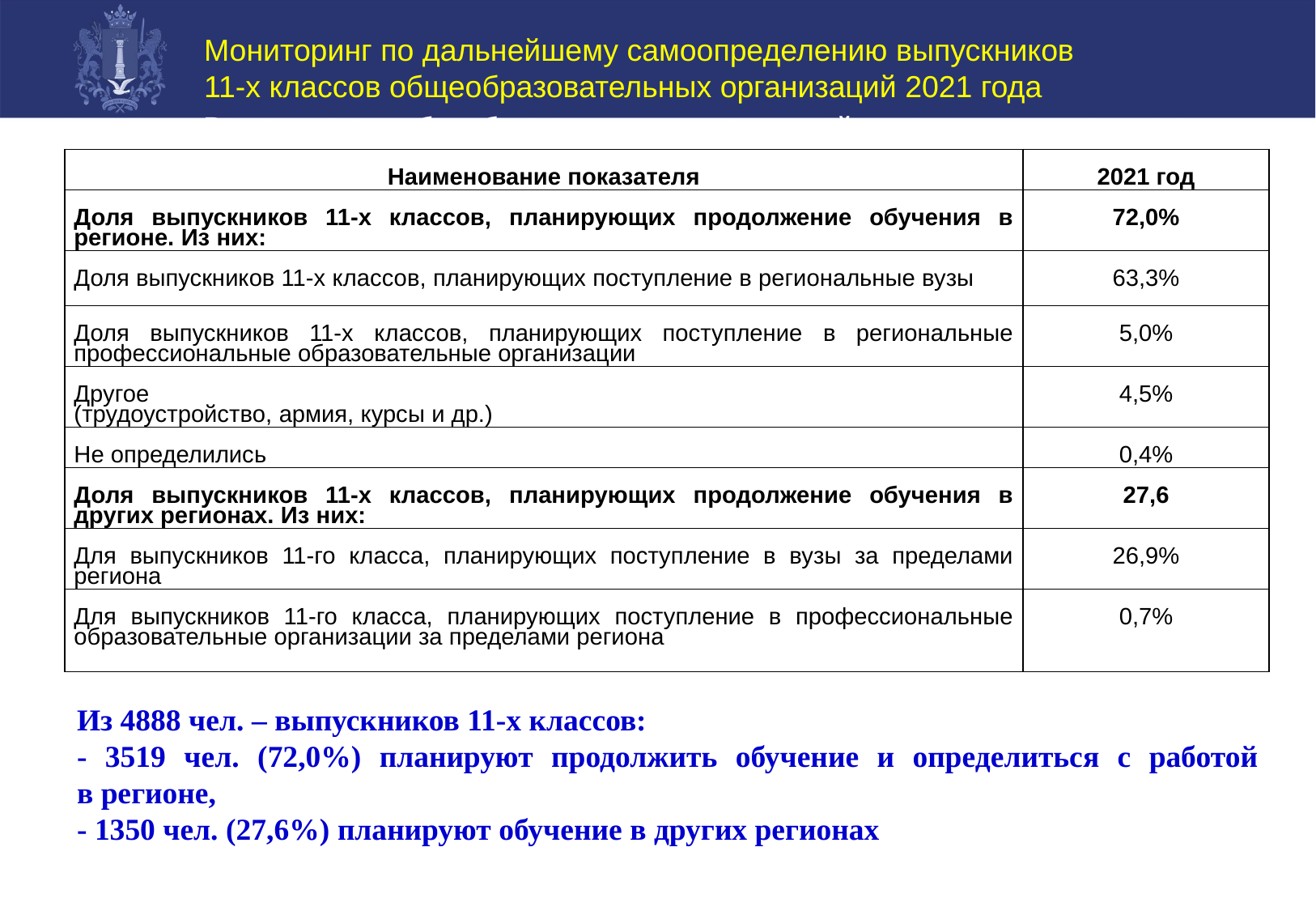

Мониторинг по дальнейшему самоопределению выпускников
11-х классов общеобразовательных организаций 2021 года
Руководителям общеобразовательных организаций
| Наименование показателя | 2021 год |
| --- | --- |
| Доля выпускников 11-х классов, планирующих продолжение обучения в регионе. Из них: | 72,0% |
| Доля выпускников 11-х классов, планирующих поступление в региональные вузы | 63,3% |
| Доля выпускников 11-х классов, планирующих поступление в региональные профессиональные образовательные организации | 5,0% |
| Другое (трудоустройство, армия, курсы и др.) | 4,5% |
| Не определились | 0,4% |
| Доля выпускников 11-х классов, планирующих продолжение обучения в других регионах. Из них: | 27,6 |
| Для выпускников 11-го класса, планирующих поступление в вузы за пределами региона | 26,9% |
| Для выпускников 11-го класса, планирующих поступление в профессиональные образовательные организации за пределами региона | 0,7% |

Из 4888 чел. – выпускников 11-х классов:
- 3519 чел. (72,0%) планируют продолжить обучение и определиться с работой
в регионе,
- 1350 чел. (27,6%) планируют обучение в других регионах